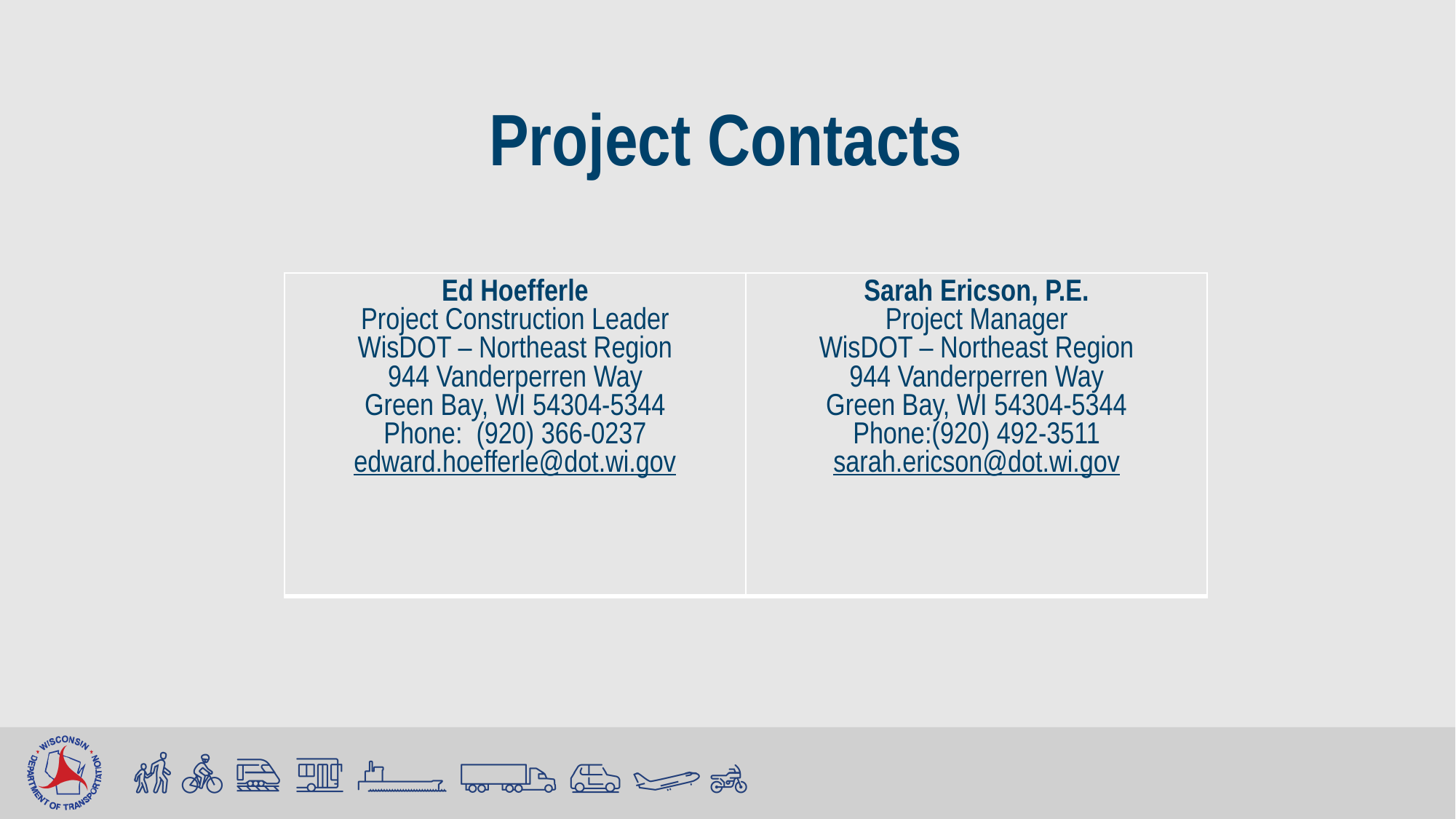

# Project Contacts
| Ed Hoefferle Project Construction Leader WisDOT – Northeast Region 944 Vanderperren Way Green Bay, WI 54304-5344 Phone:  (920) 366-0237 edward.hoefferle@dot.wi.gov | Sarah Ericson, P.E. Project Manager WisDOT – Northeast Region 944 Vanderperren Way Green Bay, WI 54304-5344 Phone:(920) 492-3511 sarah.ericson@dot.wi.gov |
| --- | --- |